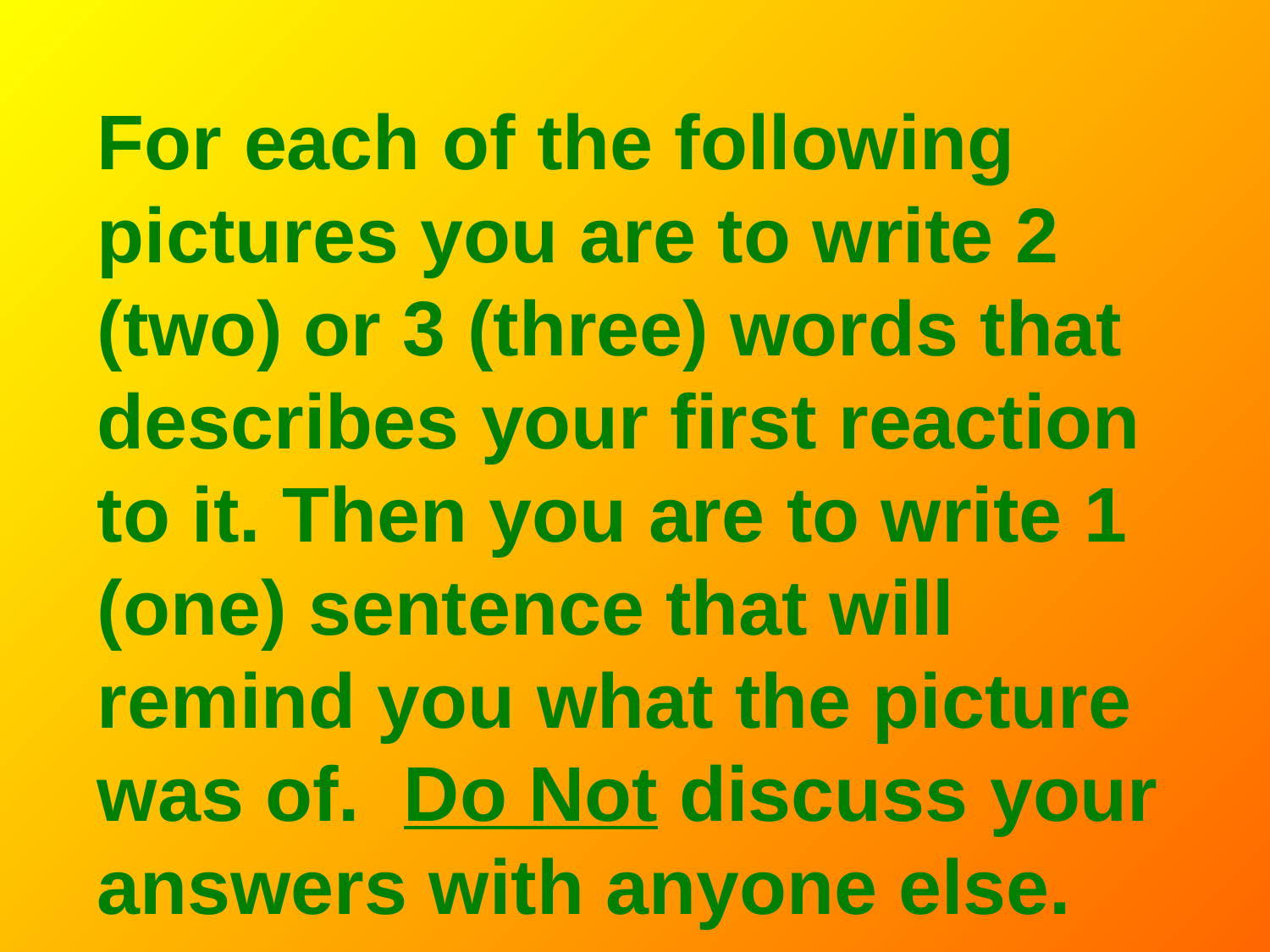

For each of the following pictures you are to write 2 (two) or 3 (three) words that describes your first reaction to it. Then you are to write 1 (one) sentence that will remind you what the picture was of.  Do Not discuss your answers with anyone else.